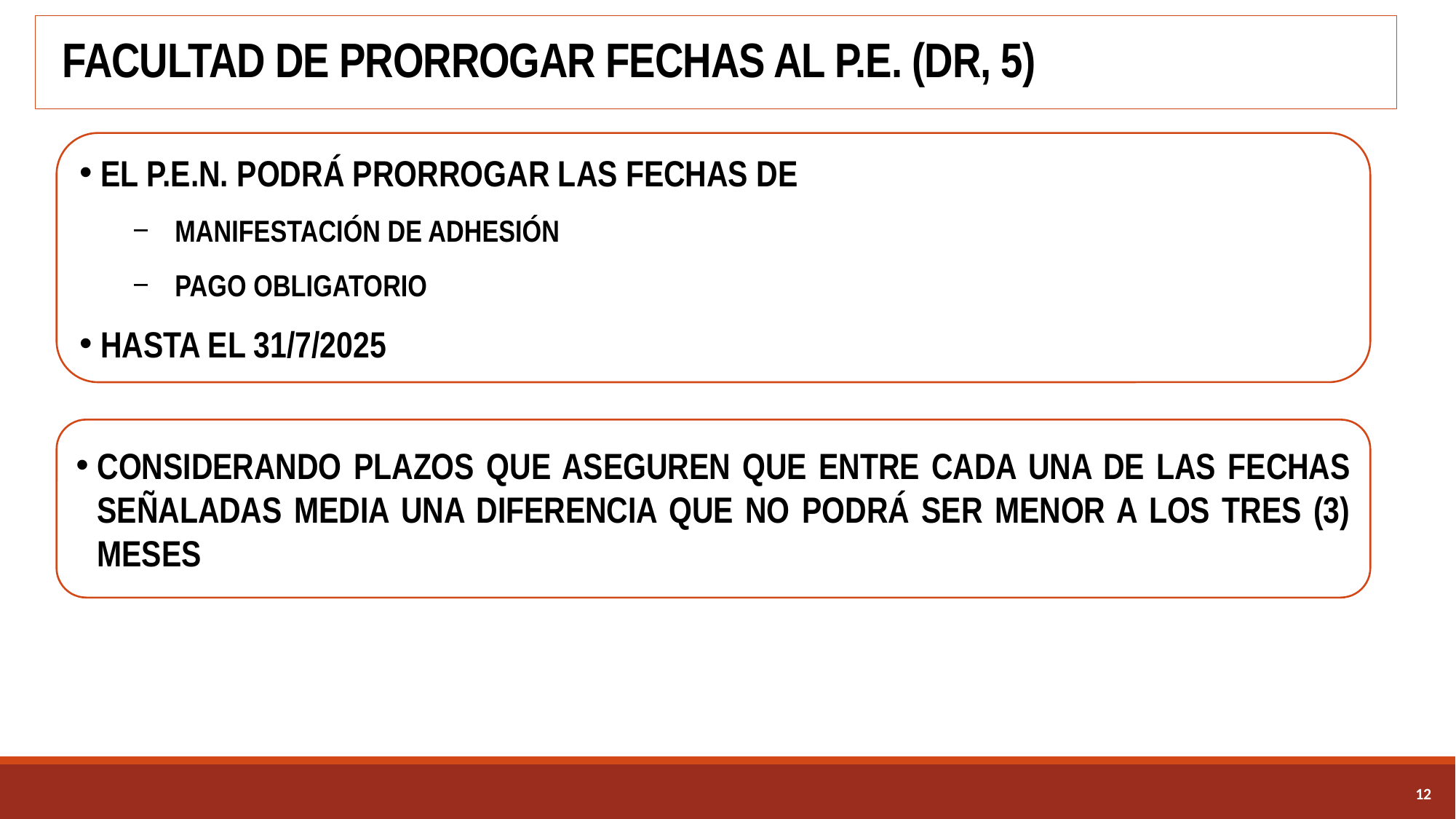

# FACULTAD DE PRORROGAR FECHAS AL P.E. (DR, 5)
EL P.E.N. PODRÁ PRORROGAR LAS FECHAS DE
MANIFESTACIÓN DE ADHESIÓN
PAGO OBLIGATORIO
HASTA EL 31/7/2025
CONSIDERANDO PLAZOS QUE ASEGUREN QUE ENTRE CADA UNA DE LAS FECHAS SEÑALADAS MEDIA UNA DIFERENCIA QUE NO PODRÁ SER MENOR A LOS TRES (3) MESES
12